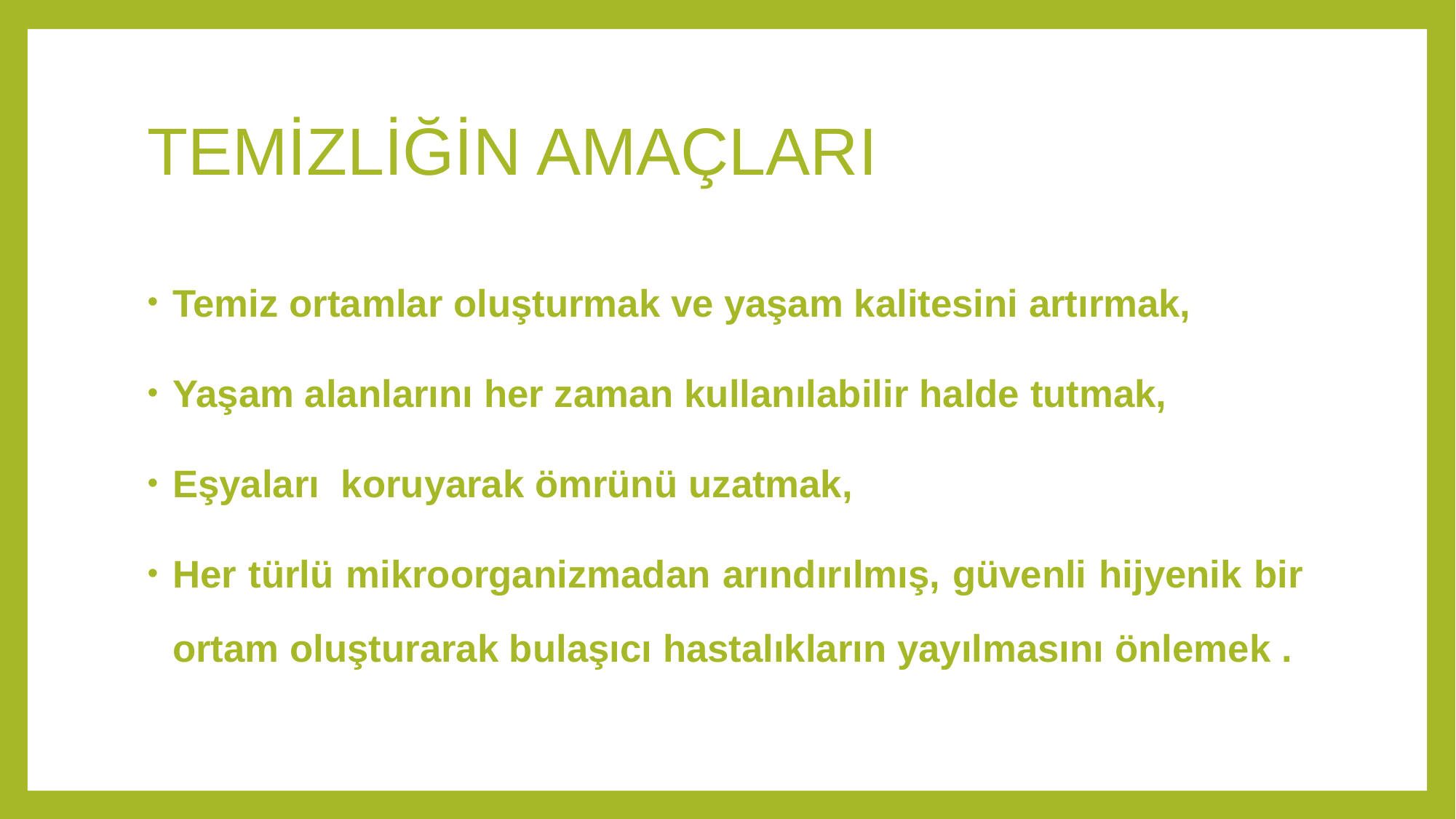

# TEMİZLİĞİN AMAÇLARI
Temiz ortamlar oluşturmak ve yaşam kalitesini artırmak,
Yaşam alanlarını her zaman kullanılabilir halde tutmak,
Eşyaları  koruyarak ömrünü uzatmak,
Her türlü mikroorganizmadan arındırılmış, güvenli hijyenik bir ortam oluşturarak bulaşıcı hastalıkların yayılmasını önlemek .